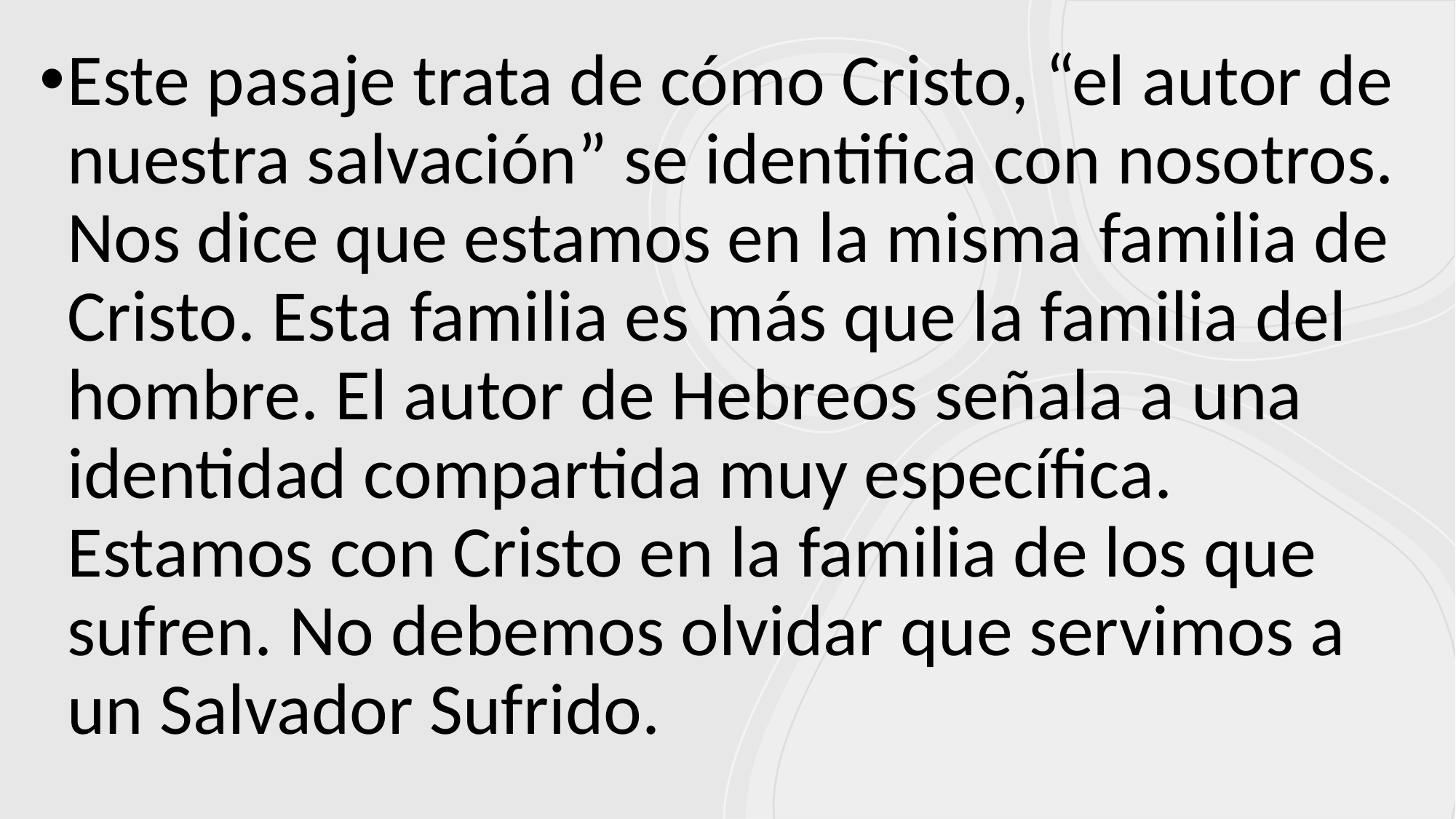

Este pasaje trata de cómo Cristo, “el autor de nuestra salvación” se identifica con nosotros. Nos dice que estamos en la misma familia de Cristo. Esta familia es más que la familia del hombre. El autor de Hebreos señala a una identidad compartida muy específica. Estamos con Cristo en la familia de los que sufren. No debemos olvidar que servimos a un Salvador Sufrido.